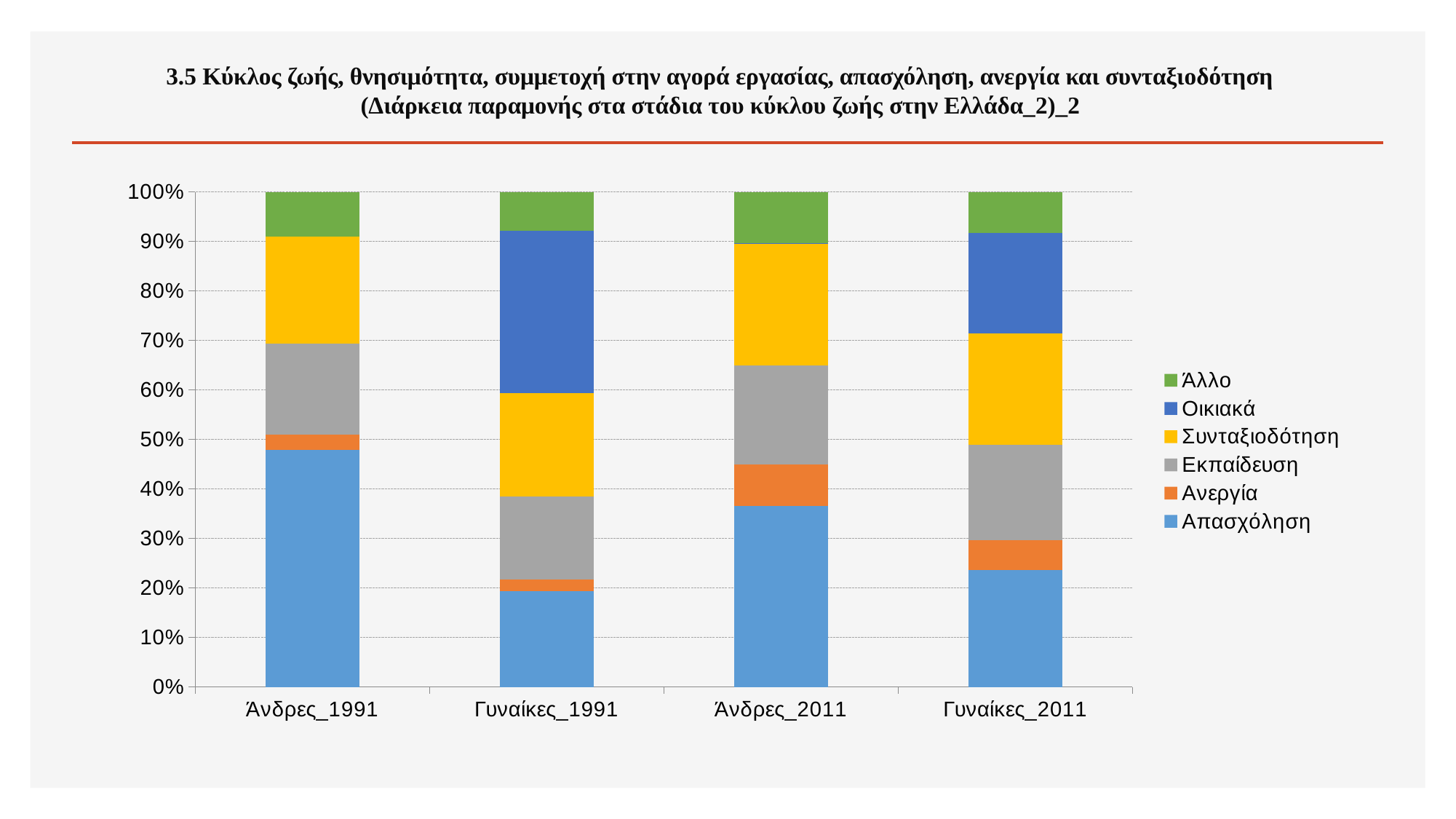

# 3.5 Κύκλος ζωής, θνησιμότητα, συμμετοχή στην αγορά εργασίας, απασχόληση, ανεργία και συνταξιοδότηση (Διάρκεια παραμονής στα στάδια του κύκλου ζωής στην Ελλάδα_2)_2

### Chart

| Category | Απασχόληση | Ανεργία | Εκπαίδευση | Συνταξιοδότηση | Οικιακά  | Άλλο |
|---|---|---|---|---|---|---|
| Άνδρες_1991 | 0.47885787152628434 | 0.03121201972670761 | 0.18393940296283215 | 0.21522182226727393 | 1.3381377646211925e-17 | 0.09076888351690272 |
| Γυναίκες_1991 | 0.19287437573255417 | 0.024922897054157258 | 0.16709021331642418 | 0.20831742211332313 | 0.3286024693018062 | 0.07819262248173638 |
| Άνδρες_2011 | 0.3652379104757737 | 0.08405158675945507 | 0.20046902367377875 | 0.2458011187316369 | 0.0010824141545561707 | 0.10335794620479948 |
| Γυναίκες_2011 | 0.23610019685912595 | 0.059953402068541606 | 0.1935540524741219 | 0.22464381970740321 | 0.20267248208936461 | 0.08307604680144333 |